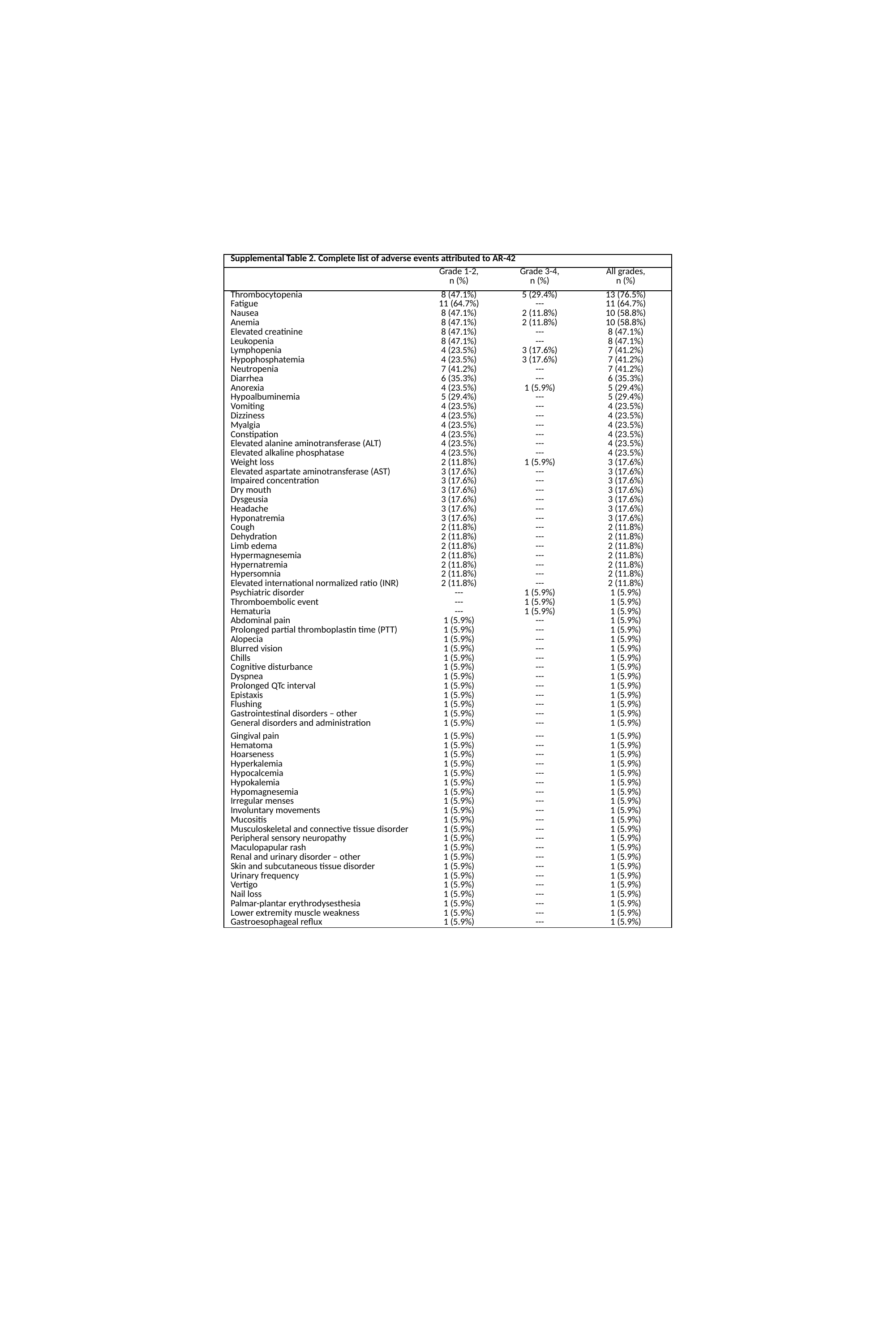

| Supplemental Table 2. Complete list of adverse events attributed to AR-42 |  |  |  |
| --- | --- | --- | --- |
|  | Grade 1-2, n (%) | Grade 3-4, n (%) | All grades, n (%) |
| Thrombocytopenia | 8 (47.1%) | 5 (29.4%) | 13 (76.5%) |
| Fatigue | 11 (64.7%) | --- | 11 (64.7%) |
| Nausea | 8 (47.1%) | 2 (11.8%) | 10 (58.8%) |
| Anemia | 8 (47.1%) | 2 (11.8%) | 10 (58.8%) |
| Elevated creatinine | 8 (47.1%) | --- | 8 (47.1%) |
| Leukopenia | 8 (47.1%) | --- | 8 (47.1%) |
| Lymphopenia | 4 (23.5%) | 3 (17.6%) | 7 (41.2%) |
| Hypophosphatemia | 4 (23.5%) | 3 (17.6%) | 7 (41.2%) |
| Neutropenia | 7 (41.2%) | --- | 7 (41.2%) |
| Diarrhea | 6 (35.3%) | --- | 6 (35.3%) |
| Anorexia | 4 (23.5%) | 1 (5.9%) | 5 (29.4%) |
| Hypoalbuminemia | 5 (29.4%) | --- | 5 (29.4%) |
| Vomiting | 4 (23.5%) | --- | 4 (23.5%) |
| Dizziness | 4 (23.5%) | --- | 4 (23.5%) |
| Myalgia | 4 (23.5%) | --- | 4 (23.5%) |
| Constipation | 4 (23.5%) | --- | 4 (23.5%) |
| Elevated alanine aminotransferase (ALT) | 4 (23.5%) | --- | 4 (23.5%) |
| Elevated alkaline phosphatase | 4 (23.5%) | --- | 4 (23.5%) |
| Weight loss | 2 (11.8%) | 1 (5.9%) | 3 (17.6%) |
| Elevated aspartate aminotransferase (AST) | 3 (17.6%) | --- | 3 (17.6%) |
| Impaired concentration | 3 (17.6%) | --- | 3 (17.6%) |
| Dry mouth | 3 (17.6%) | --- | 3 (17.6%) |
| Dysgeusia | 3 (17.6%) | --- | 3 (17.6%) |
| Headache | 3 (17.6%) | --- | 3 (17.6%) |
| Hyponatremia | 3 (17.6%) | --- | 3 (17.6%) |
| Cough | 2 (11.8%) | --- | 2 (11.8%) |
| Dehydration | 2 (11.8%) | --- | 2 (11.8%) |
| Limb edema | 2 (11.8%) | --- | 2 (11.8%) |
| Hypermagnesemia | 2 (11.8%) | --- | 2 (11.8%) |
| Hypernatremia | 2 (11.8%) | --- | 2 (11.8%) |
| Hypersomnia | 2 (11.8%) | --- | 2 (11.8%) |
| Elevated international normalized ratio (INR) | 2 (11.8%) | --- | 2 (11.8%) |
| Psychiatric disorder | --- | 1 (5.9%) | 1 (5.9%) |
| Thromboembolic event | --- | 1 (5.9%) | 1 (5.9%) |
| Hematuria | --- | 1 (5.9%) | 1 (5.9%) |
| Abdominal pain | 1 (5.9%) | --- | 1 (5.9%) |
| Prolonged partial thromboplastin time (PTT) | 1 (5.9%) | --- | 1 (5.9%) |
| Alopecia | 1 (5.9%) | --- | 1 (5.9%) |
| Blurred vision | 1 (5.9%) | --- | 1 (5.9%) |
| Chills | 1 (5.9%) | --- | 1 (5.9%) |
| Cognitive disturbance | 1 (5.9%) | --- | 1 (5.9%) |
| Dyspnea | 1 (5.9%) | --- | 1 (5.9%) |
| Prolonged QTc interval | 1 (5.9%) | --- | 1 (5.9%) |
| Epistaxis | 1 (5.9%) | --- | 1 (5.9%) |
| Flushing | 1 (5.9%) | --- | 1 (5.9%) |
| Gastrointestinal disorders – other | 1 (5.9%) | --- | 1 (5.9%) |
| General disorders and administration | 1 (5.9%) | --- | 1 (5.9%) |
| Gingival pain | 1 (5.9%) | --- | 1 (5.9%) |
| Hematoma | 1 (5.9%) | --- | 1 (5.9%) |
| Hoarseness | 1 (5.9%) | --- | 1 (5.9%) |
| Hyperkalemia | 1 (5.9%) | --- | 1 (5.9%) |
| Hypocalcemia | 1 (5.9%) | --- | 1 (5.9%) |
| Hypokalemia | 1 (5.9%) | --- | 1 (5.9%) |
| Hypomagnesemia | 1 (5.9%) | --- | 1 (5.9%) |
| Irregular menses | 1 (5.9%) | --- | 1 (5.9%) |
| Involuntary movements | 1 (5.9%) | --- | 1 (5.9%) |
| Mucositis | 1 (5.9%) | --- | 1 (5.9%) |
| Musculoskeletal and connective tissue disorder | 1 (5.9%) | --- | 1 (5.9%) |
| Peripheral sensory neuropathy | 1 (5.9%) | --- | 1 (5.9%) |
| Maculopapular rash | 1 (5.9%) | --- | 1 (5.9%) |
| Renal and urinary disorder – other | 1 (5.9%) | --- | 1 (5.9%) |
| Skin and subcutaneous tissue disorder | 1 (5.9%) | --- | 1 (5.9%) |
| Urinary frequency | 1 (5.9%) | --- | 1 (5.9%) |
| Vertigo | 1 (5.9%) | --- | 1 (5.9%) |
| Nail loss | 1 (5.9%) | --- | 1 (5.9%) |
| Palmar-plantar erythrodysesthesia | 1 (5.9%) | --- | 1 (5.9%) |
| Lower extremity muscle weakness | 1 (5.9%) | --- | 1 (5.9%) |
| Gastroesophageal reflux | 1 (5.9%) | --- | 1 (5.9%) |